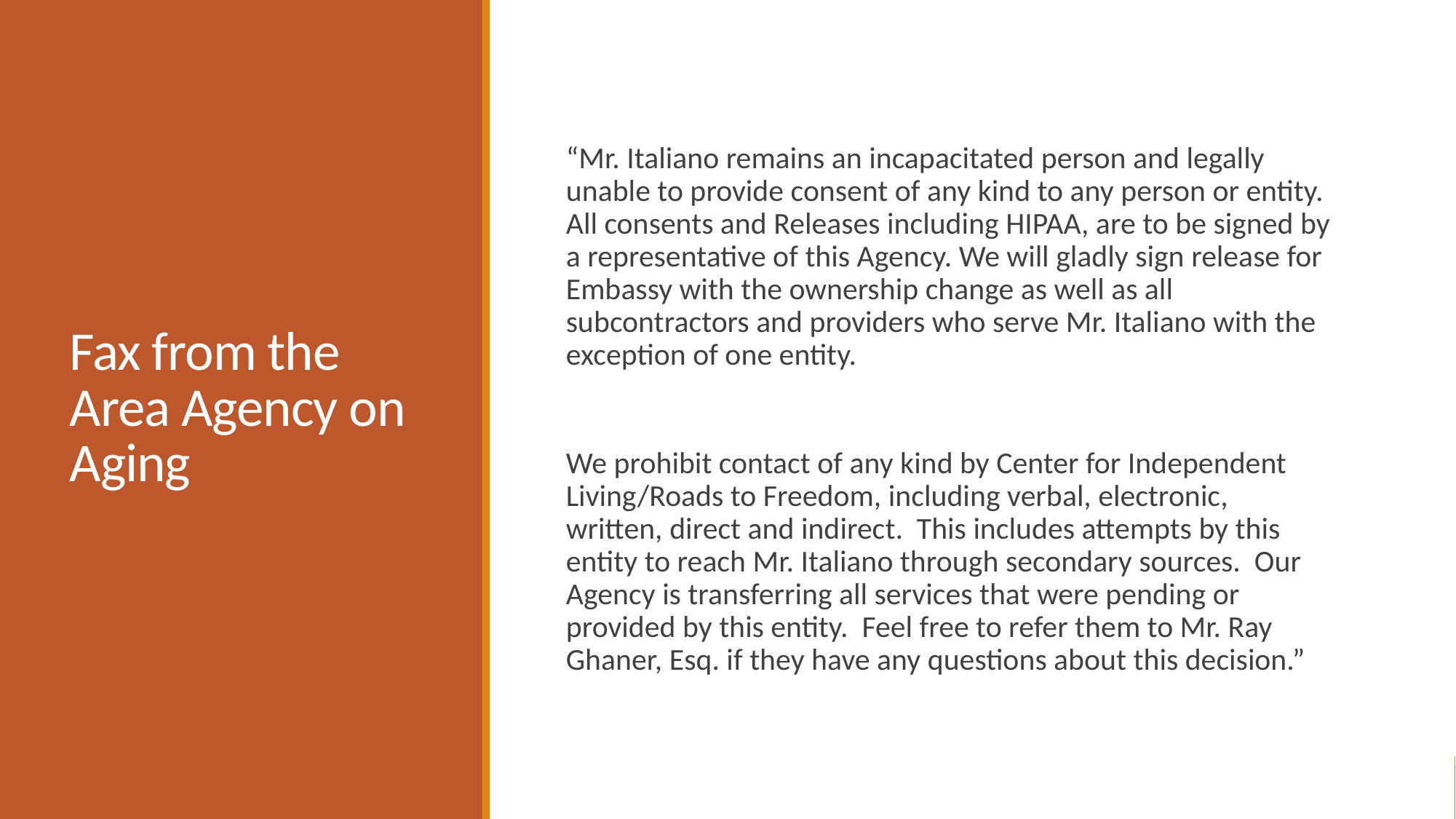

# Fax from the Area Agency on Aging
“Mr. Italiano remains an incapacitated person and legally unable to provide consent of any kind to any person or entity.  All consents and Releases including HIPAA, are to be signed by a representative of this Agency. We will gladly sign release for Embassy with the ownership change as well as all subcontractors and providers who serve Mr. Italiano with the exception of one entity.

We prohibit contact of any kind by Center for Independent Living/Roads to Freedom, including verbal, electronic, written, direct and indirect.  This includes attempts by this entity to reach Mr. Italiano through secondary sources.  Our Agency is transferring all services that were pending or provided by this entity.  Feel free to refer them to Mr. Ray Ghaner, Esq. if they have any questions about this decision.”